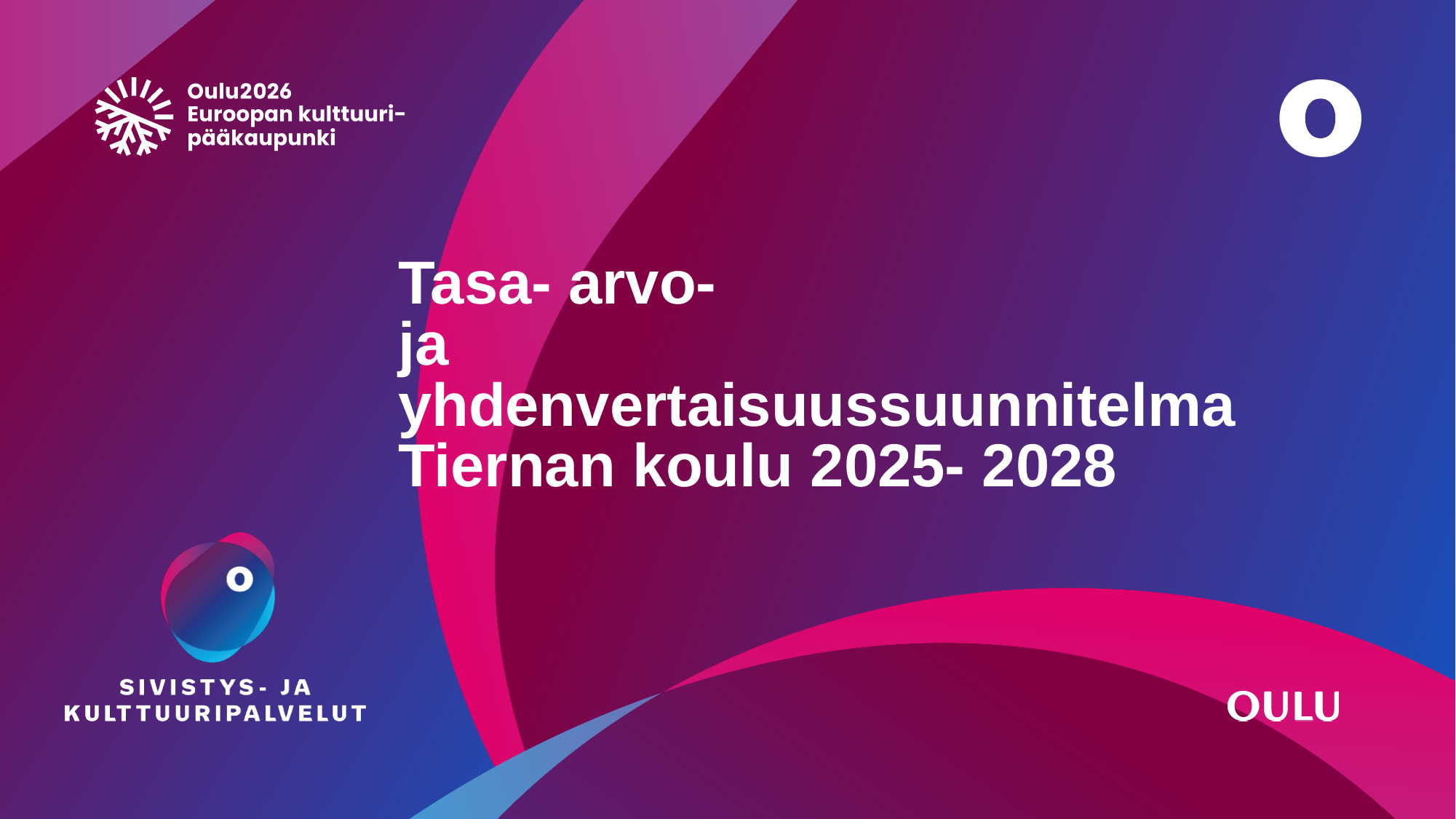

# Tasa- arvo- ja yhdenvertaisuussuunnitelma Tiernan koulu 2025- 2028